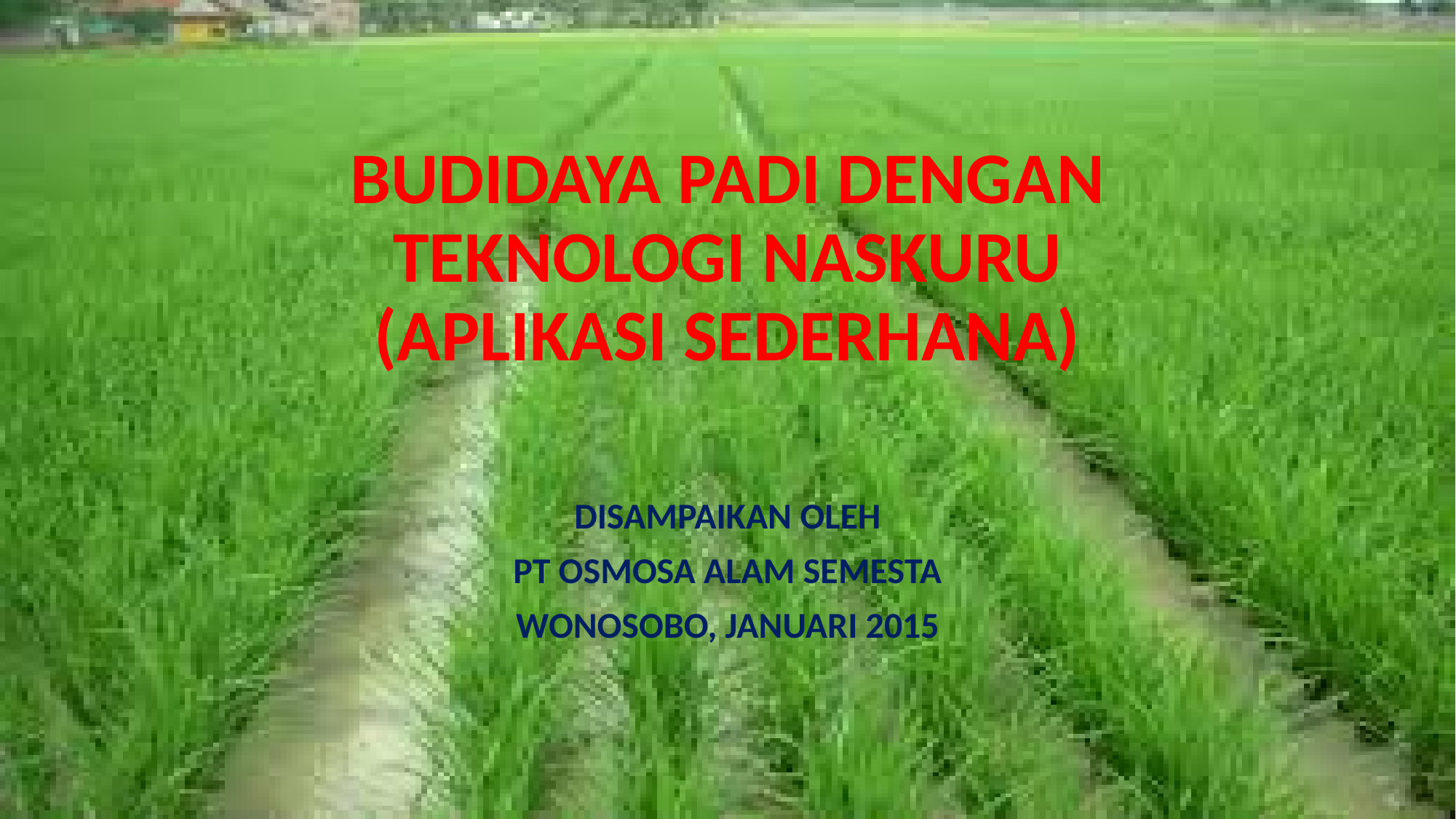

# BUDIDAYA PADI DENGAN TEKNOLOGI NASKURU (APLIKASI SEDERHANA)
DISAMPAIKAN OLEH
PT OSMOSA ALAM SEMESTA
WONOSOBO, JANUARI 2015